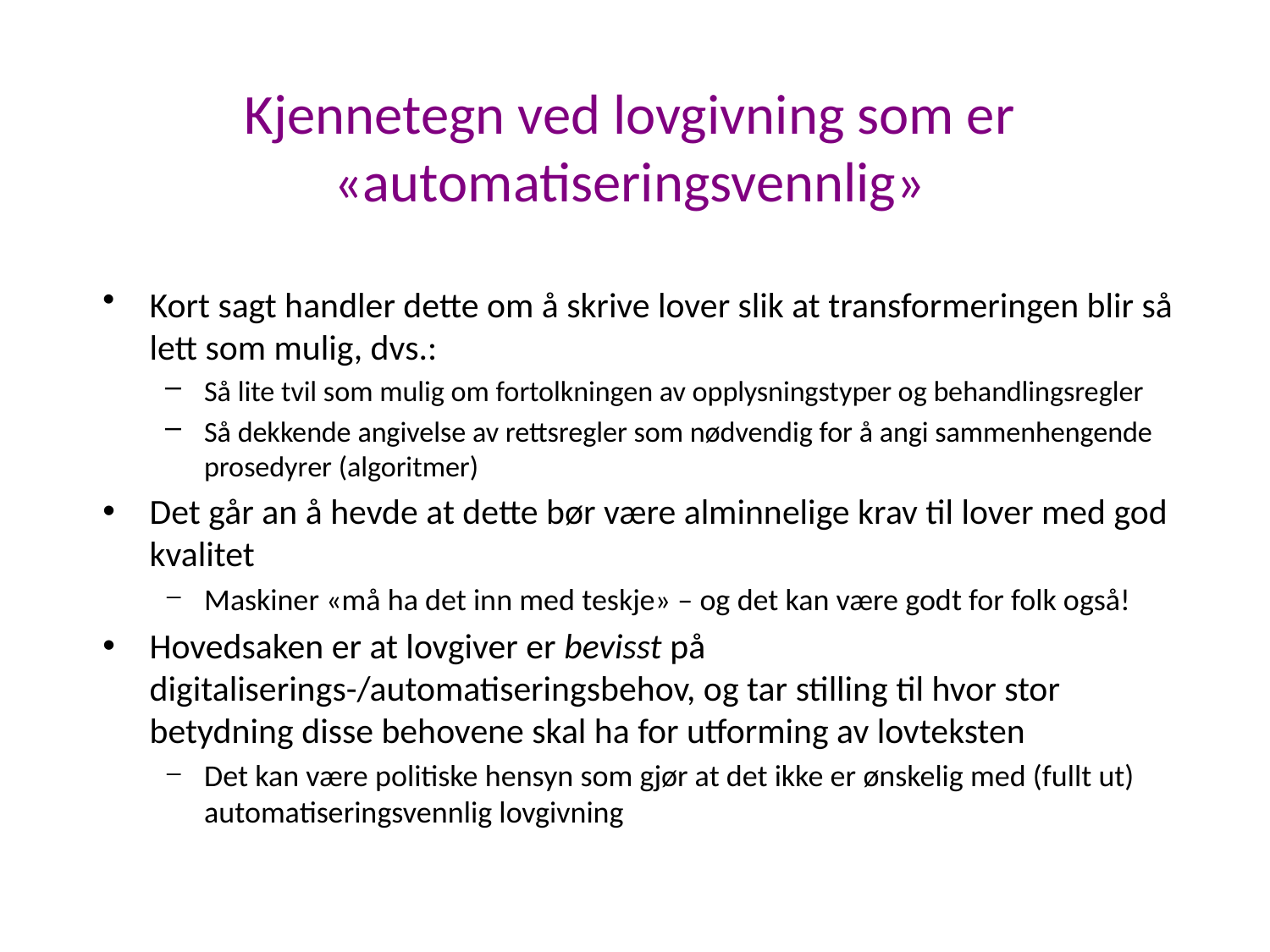

# Kjennetegn ved lovgivning som er «automatiseringsvennlig»
Kort sagt handler dette om å skrive lover slik at transformeringen blir så lett som mulig, dvs.:
Så lite tvil som mulig om fortolkningen av opplysningstyper og behandlingsregler
Så dekkende angivelse av rettsregler som nødvendig for å angi sammenhengende prosedyrer (algoritmer)
Det går an å hevde at dette bør være alminnelige krav til lover med god kvalitet
Maskiner «må ha det inn med teskje» – og det kan være godt for folk også!
Hovedsaken er at lovgiver er bevisst på digitaliserings-/automatiseringsbehov, og tar stilling til hvor stor betydning disse behovene skal ha for utforming av lovteksten
Det kan være politiske hensyn som gjør at det ikke er ønskelig med (fullt ut) automatiseringsvennlig lovgivning